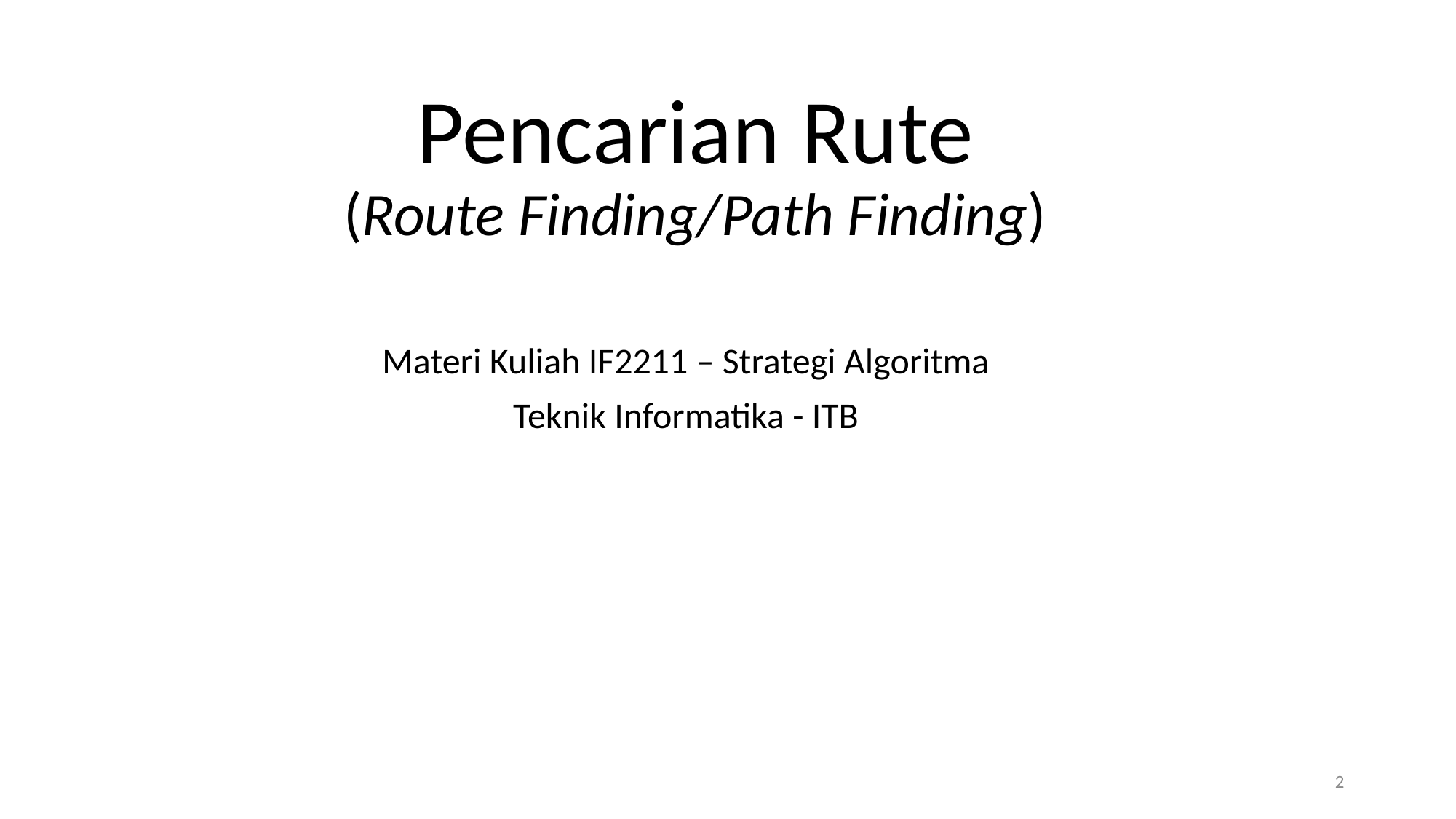

# Pencarian Rute (Route Finding/Path Finding)
Materi Kuliah IF2211 – Strategi Algoritma
Teknik Informatika - ITB
2